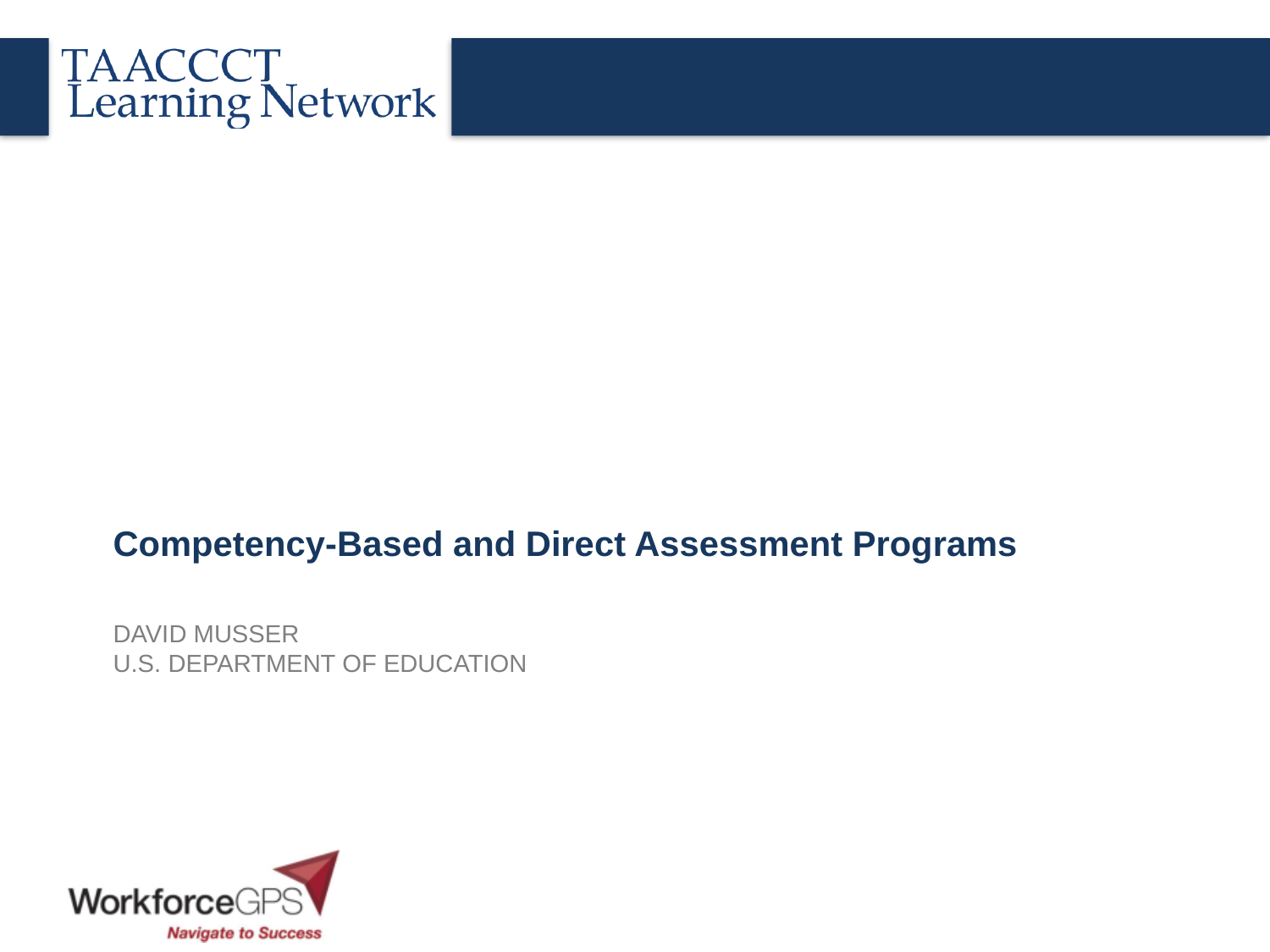

Competency-Based and Direct Assessment Programs
# David Musser U.s. Department of Education